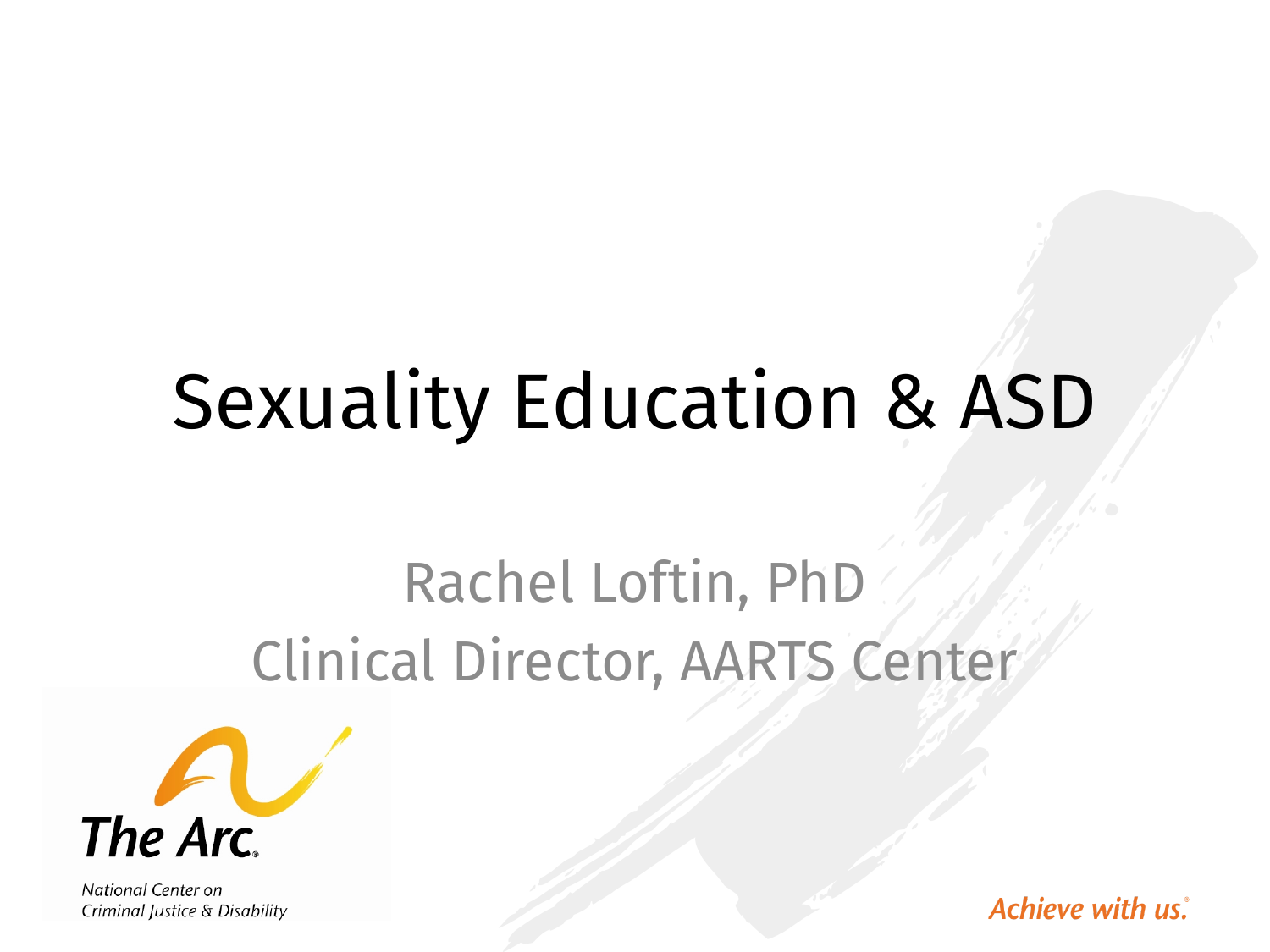

# Sexuality Education & ASD
Rachel Loftin, PhD
Clinical Director, AARTS Center